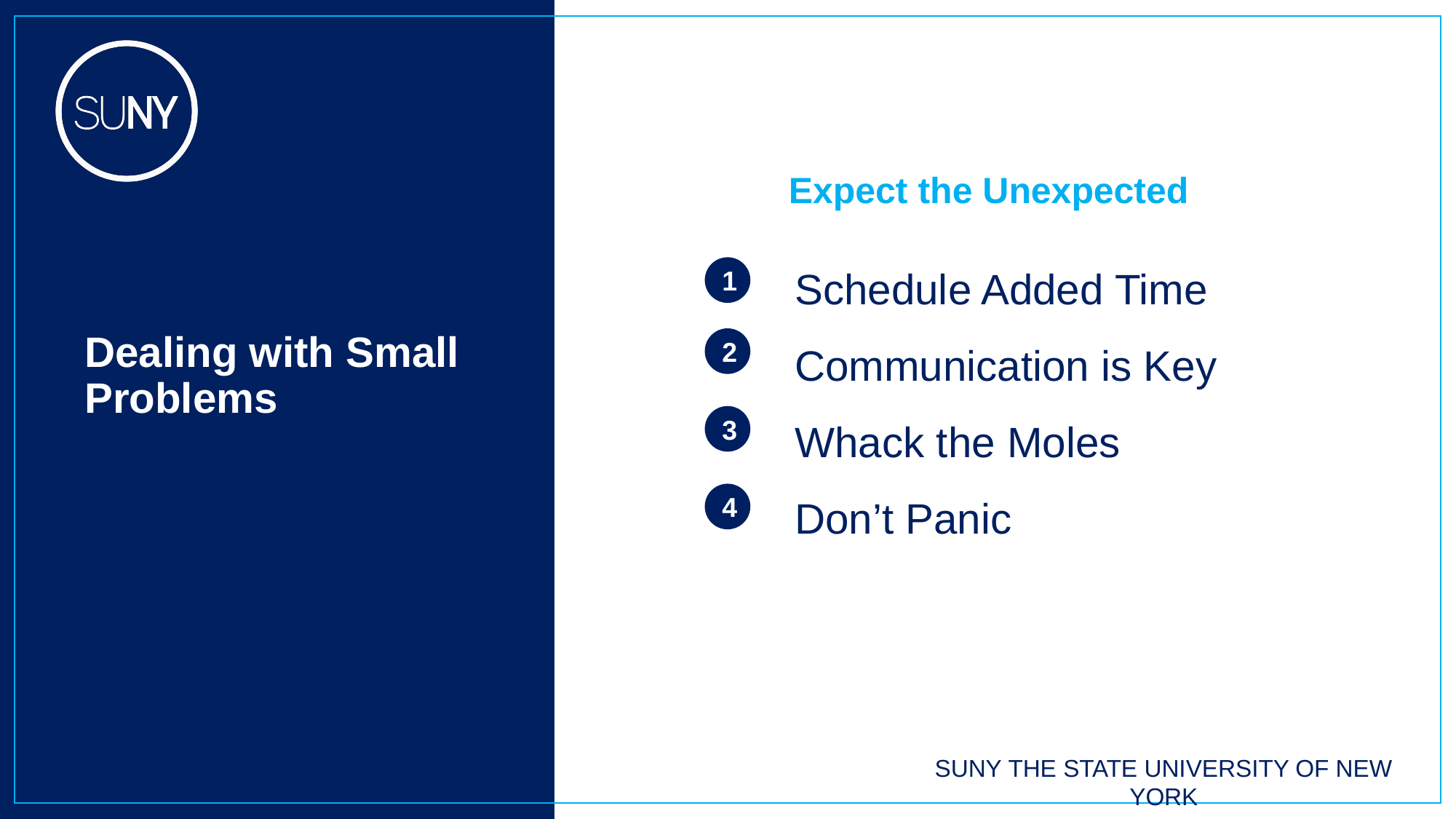

Expect the Unexpected
Schedule Added Time
Communication is Key
Whack the Moles
Don’t Panic
1
Dealing with Small Problems

2
3
4